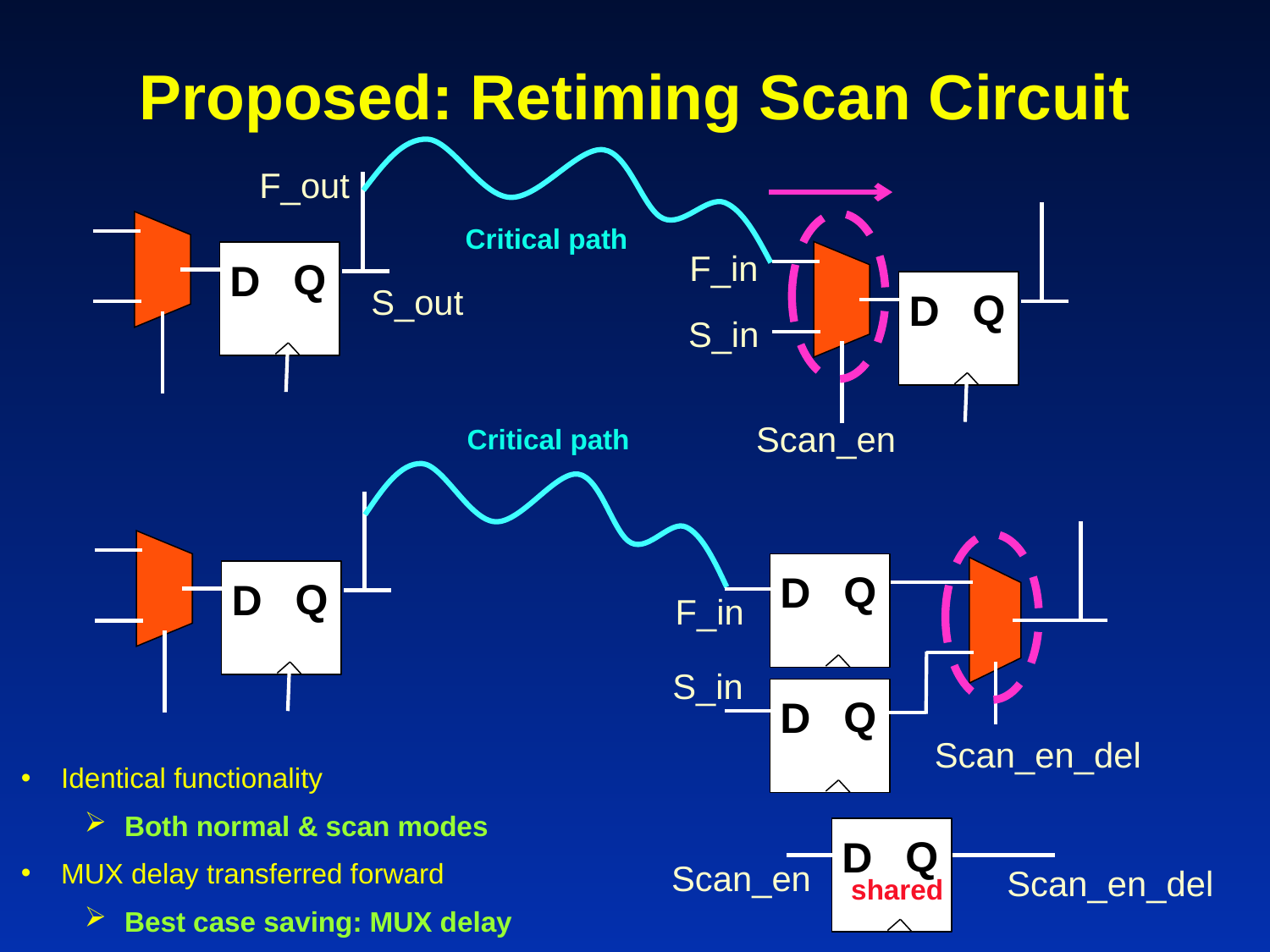

Proposed: Retiming Scan Circuit

F_out

Q
D

Q
D

Critical path

F_in
S_out
S_in
Scan_en
Critical path

Q
D

Q
D

F_in

S_in
Q
D

Scan_en_del
Identical functionality
Both normal & scan modes
Q
D

Scan_en
MUX delay transferred forward
Best case saving: MUX delay
Scan_en_del
shared